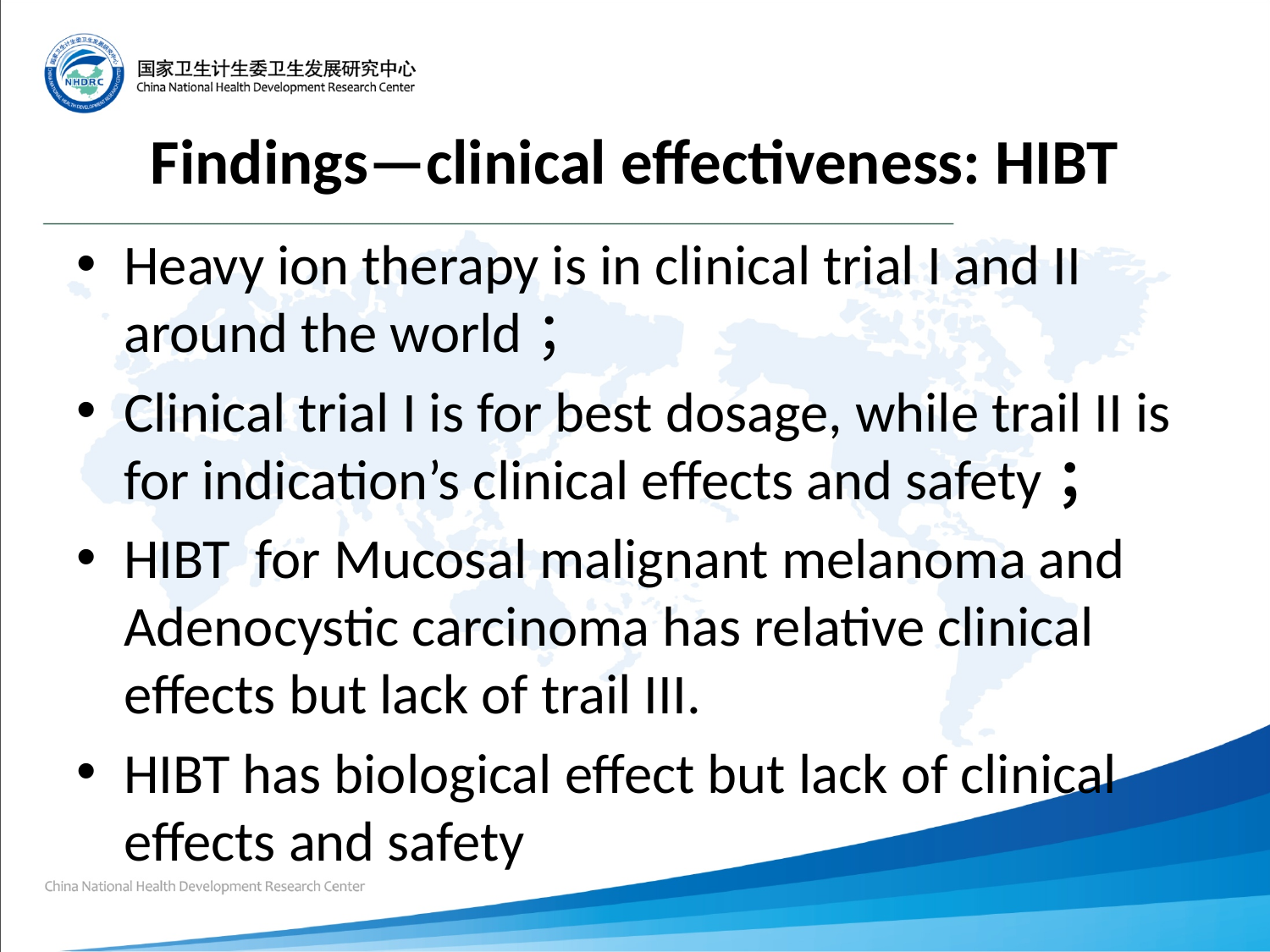

# Findings—clinical effectiveness: HIBT
Heavy ion therapy is in clinical trial I and II around the world；
Clinical trial I is for best dosage, while trail II is for indication’s clinical effects and safety；
HIBT  for Mucosal malignant melanoma and Adenocystic carcinoma has relative clinical effects but lack of trail III.
HIBT has biological effect but lack of clinical effects and safety